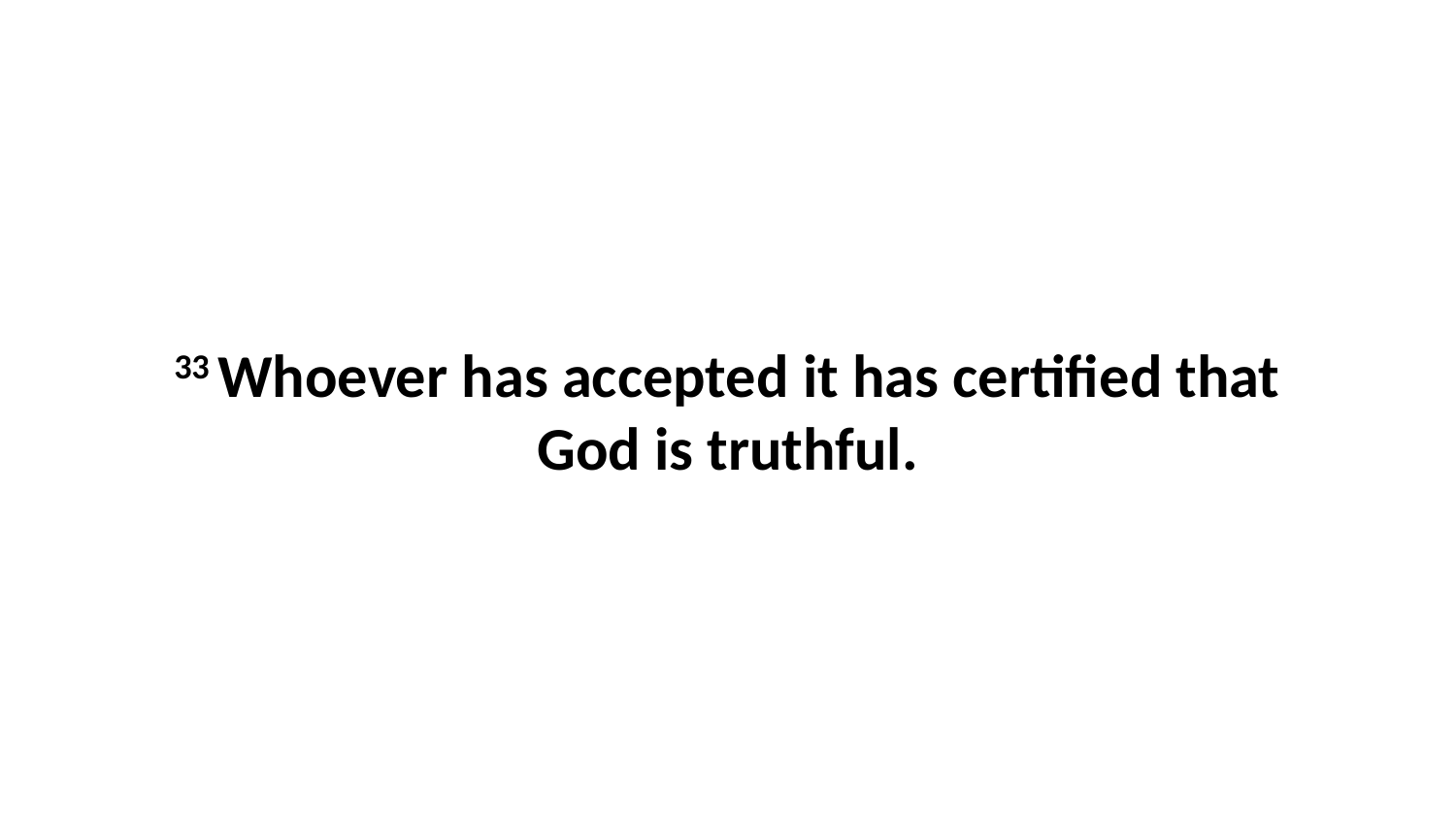

33 Whoever has accepted it has certified that God is truthful.